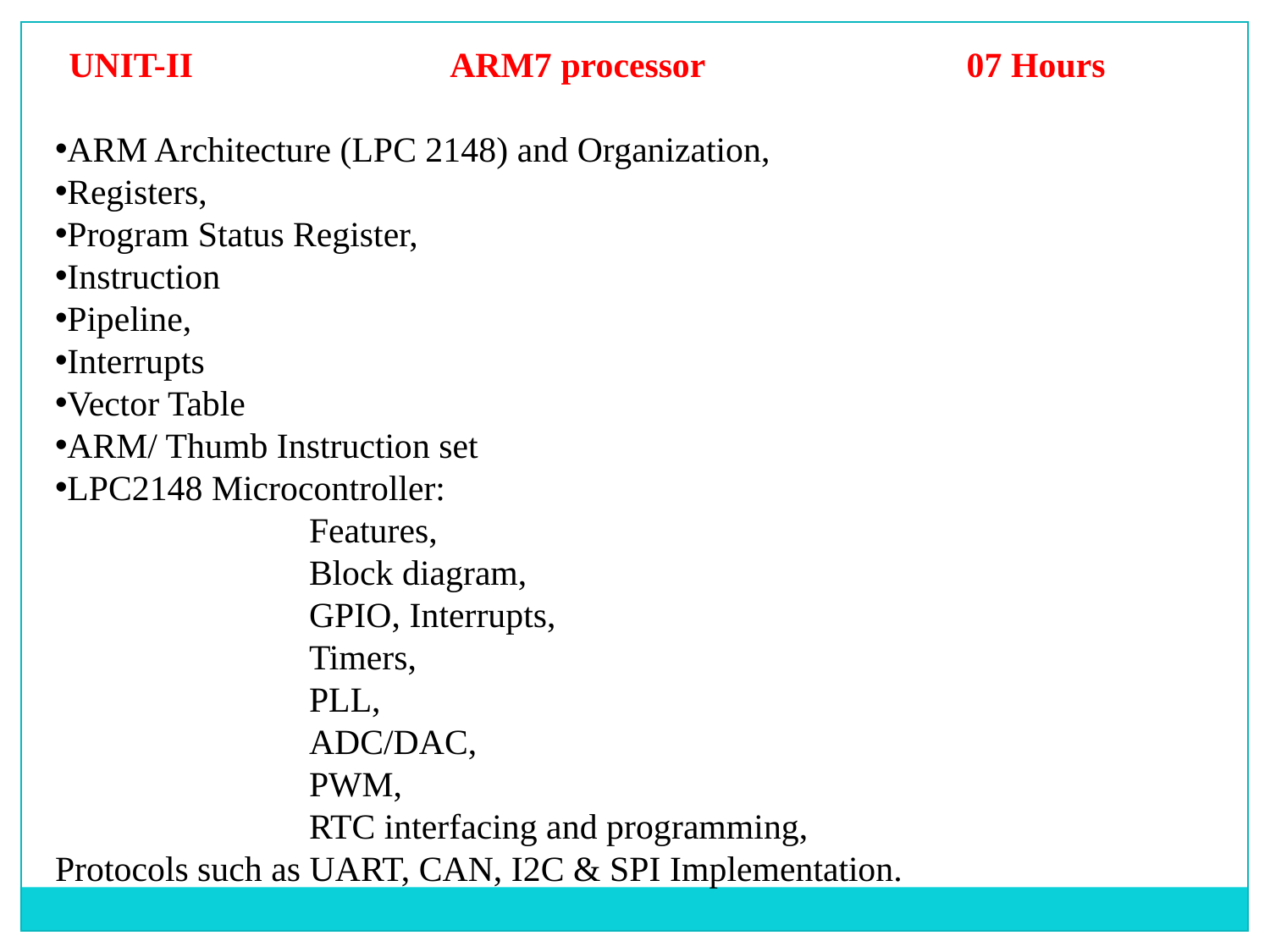

UNIT-II		 	ARM7 processor		 07 Hours
ARM Architecture (LPC 2148) and Organization,
Registers,
Program Status Register,
Instruction
Pipeline,
Interrupts
Vector Table
ARM/ Thumb Instruction set
LPC2148 Microcontroller:
		Features,
		Block diagram,
		GPIO, Interrupts,
		Timers,
		PLL,
		ADC/DAC,
		PWM,
		RTC interfacing and programming,
Protocols such as UART, CAN, I2C & SPI Implementation.